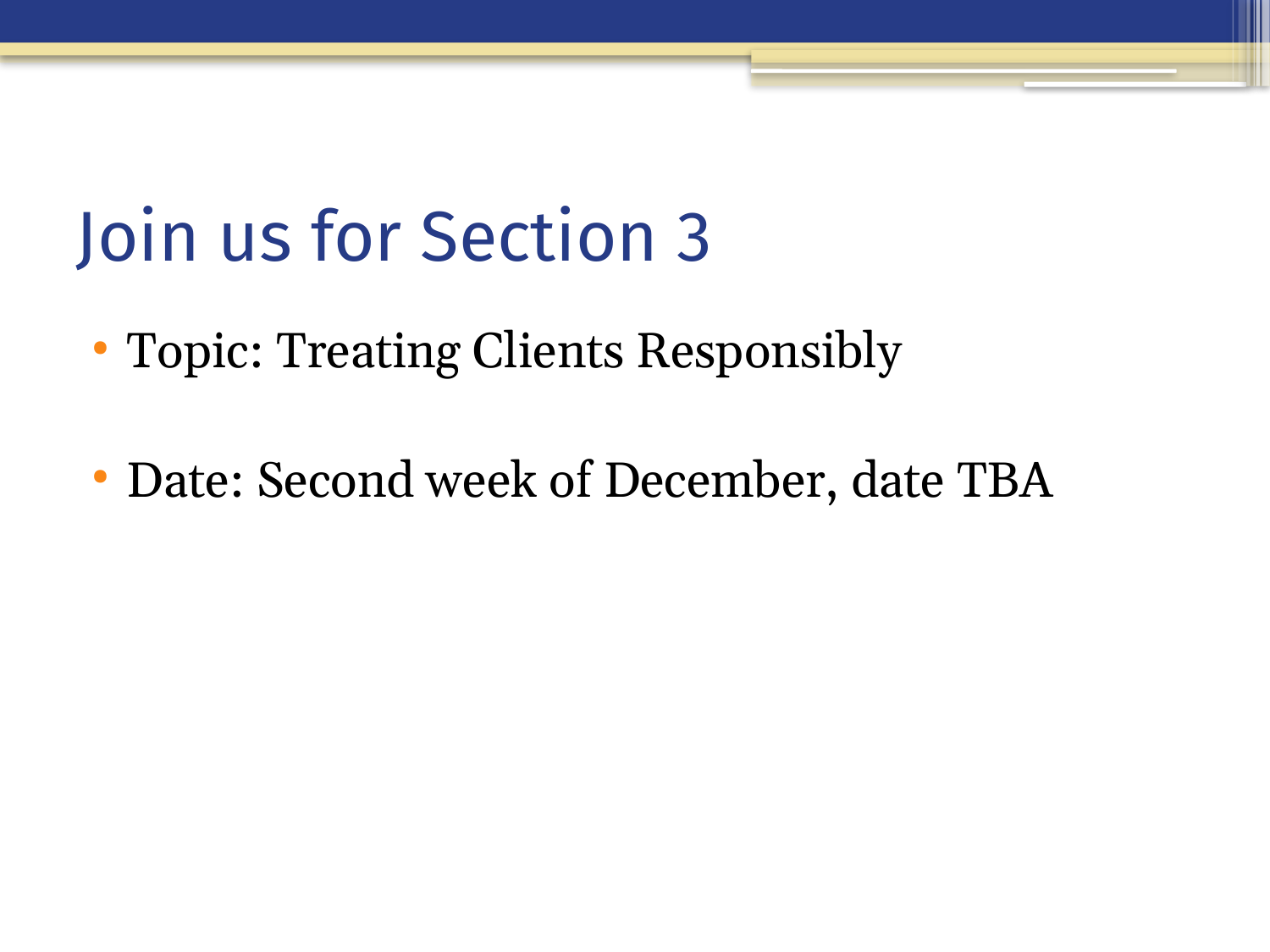

# Join us for Section 3
Topic: Treating Clients Responsibly

Date: Second week of December, date TBA